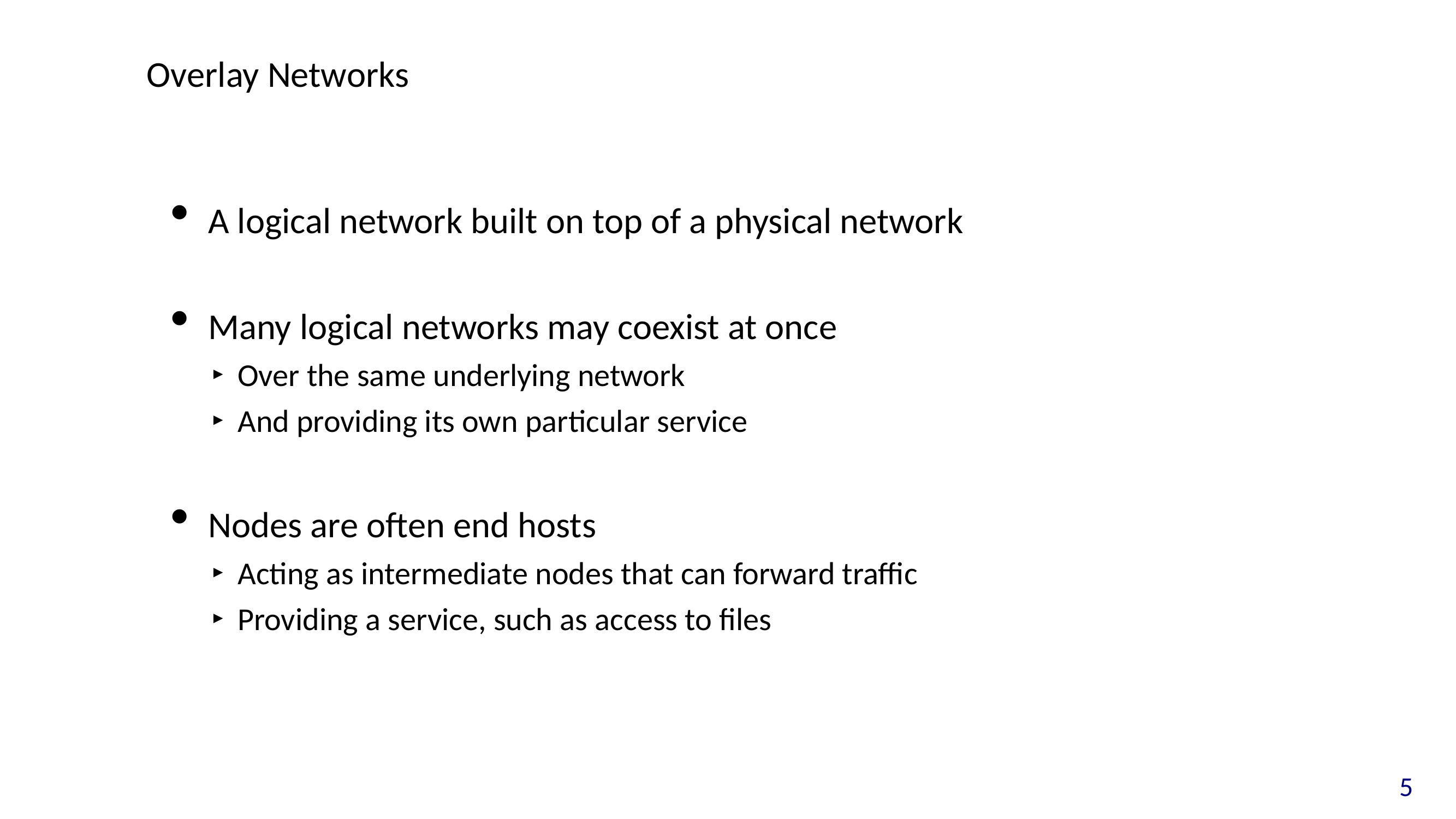

# Overlay Networks
A logical network built on top of a physical network

Many logical networks may coexist at once
Over the same underlying network
And providing its own particular service

Nodes are often end hosts
Acting as intermediate nodes that can forward traffic
Providing a service, such as access to files
5